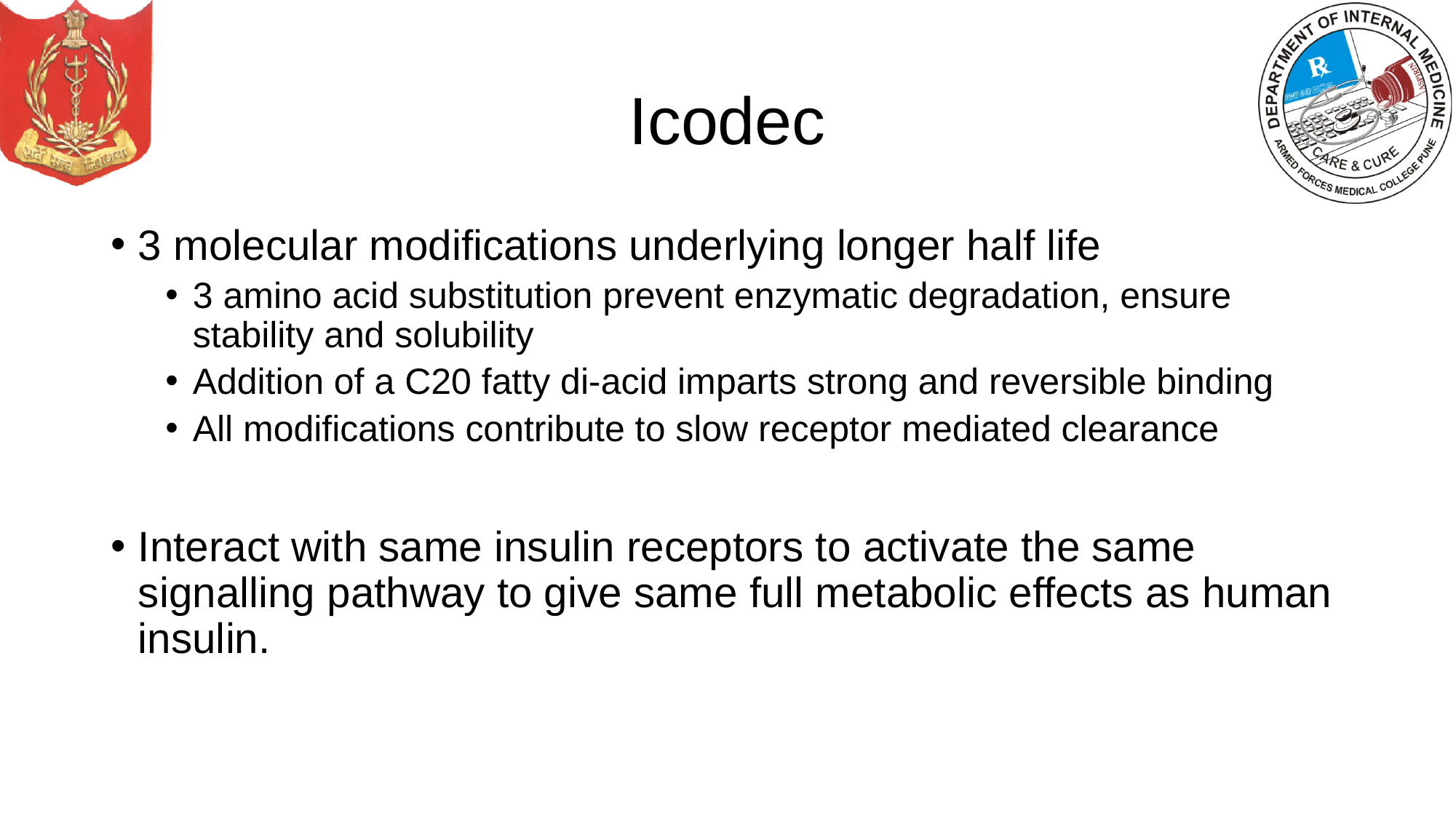

# Icodec
3 molecular modifications underlying longer half life
3 amino acid substitution prevent enzymatic degradation, ensure stability and solubility
Addition of a C20 fatty di-acid imparts strong and reversible binding
All modifications contribute to slow receptor mediated clearance

Interact with same insulin receptors to activate the same signalling pathway to give same full metabolic effects as human insulin.